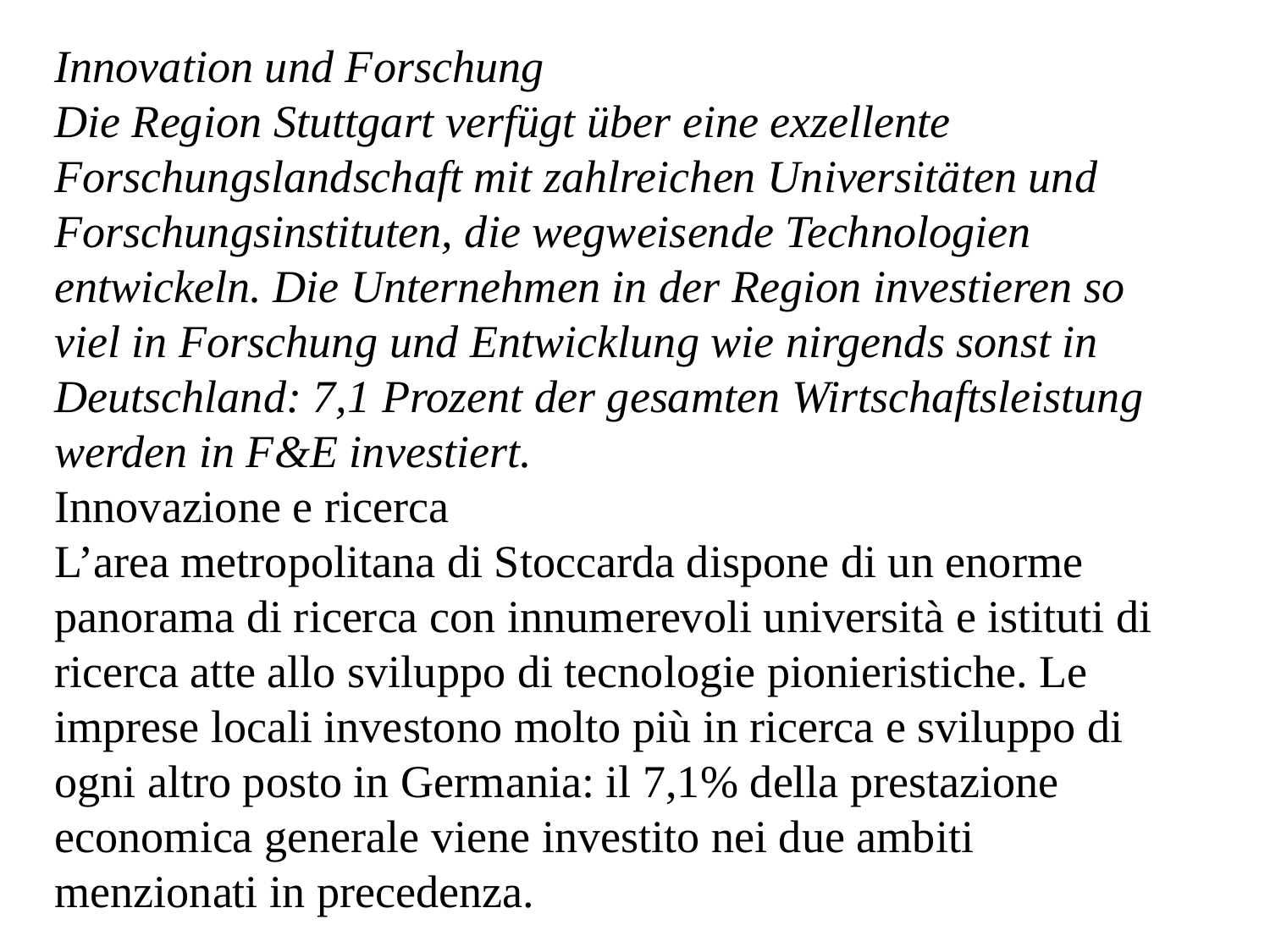

Innovation und Forschung
Die Region Stuttgart verfügt über eine exzellente Forschungslandschaft mit zahlreichen Universitäten und Forschungsinstituten, die wegweisende Technologien entwickeln. Die Unternehmen in der Region investieren so viel in Forschung und Entwicklung wie nirgends sonst in Deutschland: 7,1 Prozent der gesamten Wirtschaftsleistung werden in F&E investiert.
Innovazione e ricerca
L’area metropolitana di Stoccarda dispone di un enorme panorama di ricerca con innumerevoli università e istituti di ricerca atte allo sviluppo di tecnologie pionieristiche. Le imprese locali investono molto più in ricerca e sviluppo di ogni altro posto in Germania: il 7,1% della prestazione economica generale viene investito nei due ambiti menzionati in precedenza.